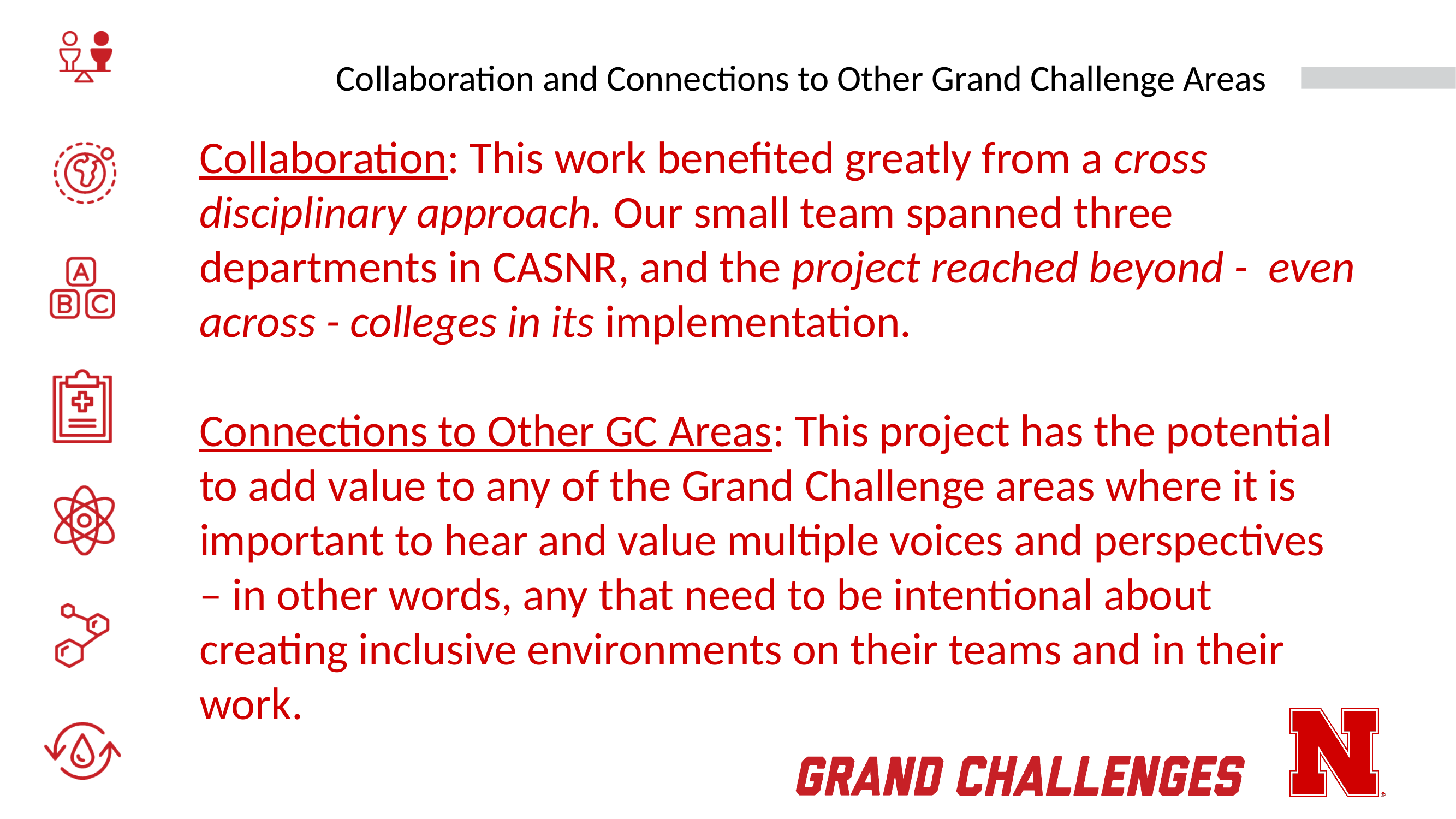

# Collaboration and Connections to Other Grand Challenge Areas
Collaboration: This work benefited greatly from a cross disciplinary approach. Our small team spanned three departments in CASNR, and the project reached beyond -  even across - colleges in its implementation.

Connections to Other GC Areas: This project has the potential to add value to any of the Grand Challenge areas where it is important to hear and value multiple voices and perspectives – in other words, any that need to be intentional about creating inclusive environments on their teams and in their work.